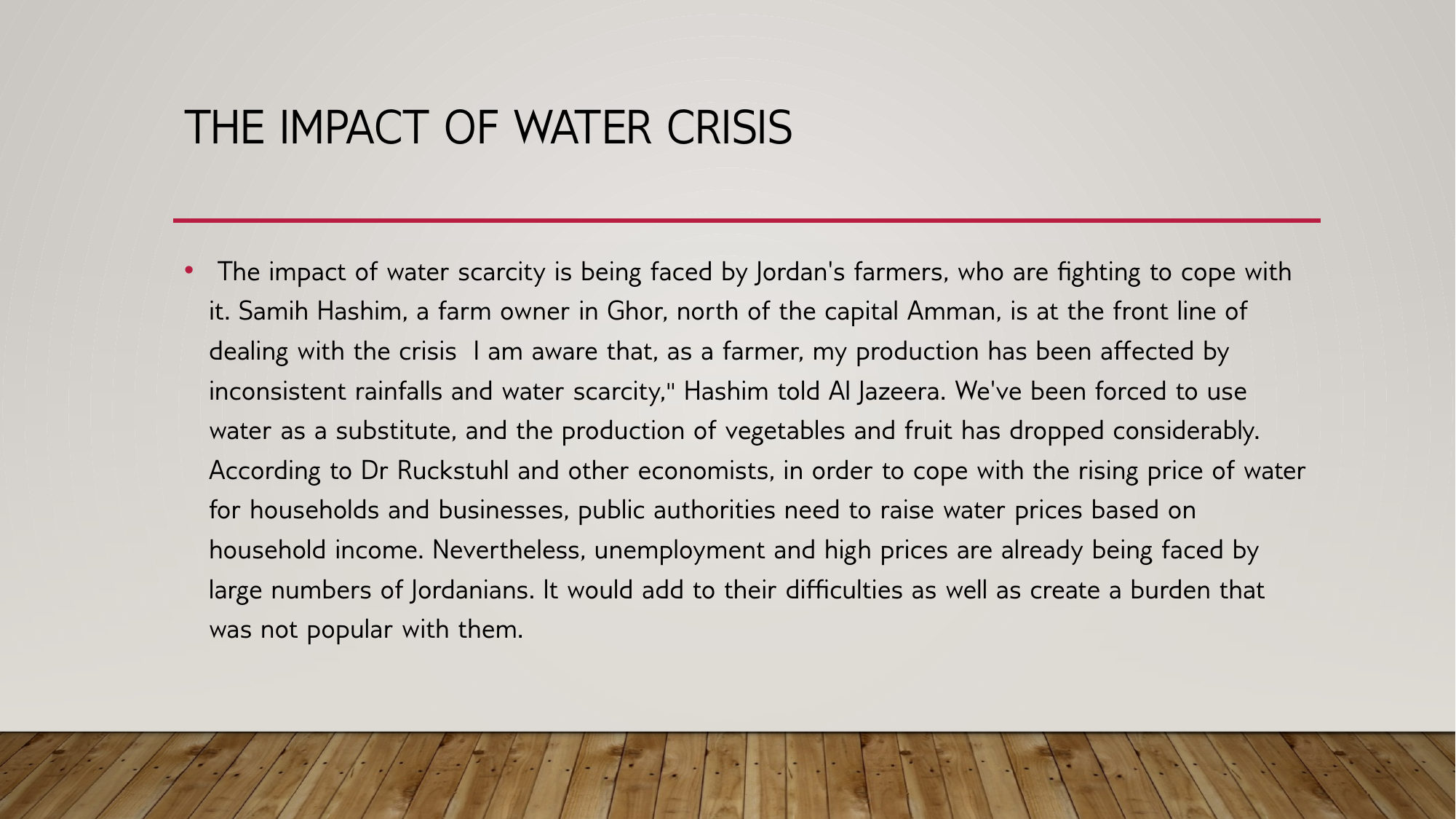

# The impact of water crisis
 The impact of water scarcity is being faced by Jordan's farmers, who are fighting to cope with it. Samih Hashim, a farm owner in Ghor, north of the capital Amman, is at the front line of dealing with the crisis  I am aware that, as a farmer, my production has been affected by inconsistent rainfalls and water scarcity," Hashim told Al Jazeera. We've been forced to use water as a substitute, and the production of vegetables and fruit has dropped considerably. According to Dr Ruckstuhl and other economists, in order to cope with the rising price of water for households and businesses, public authorities need to raise water prices based on household income. Nevertheless, unemployment and high prices are already being faced by large numbers of Jordanians. It would add to their difficulties as well as create a burden that was not popular with them.